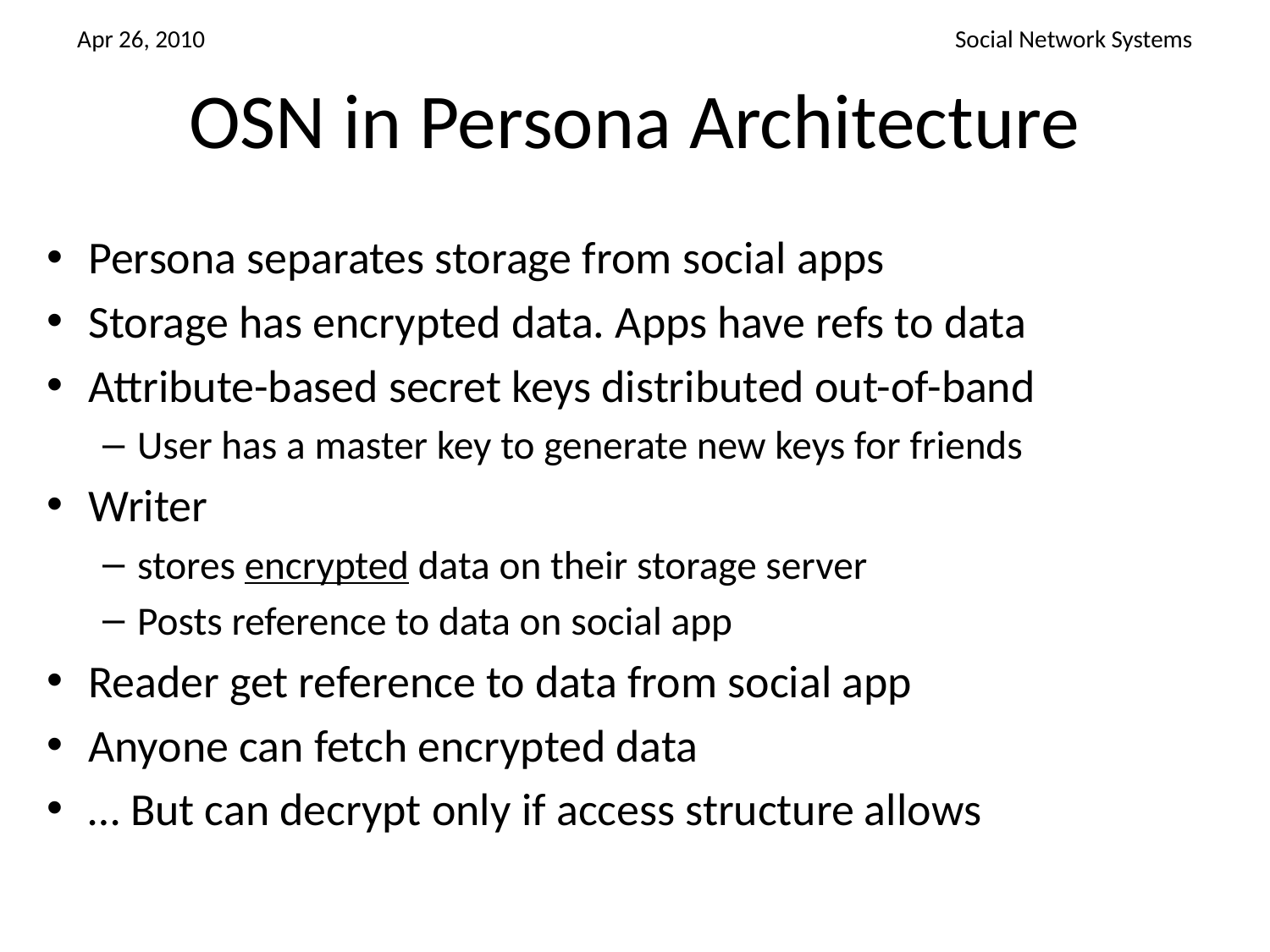

# OSN in Persona Architecture
Persona separates storage from social apps
Storage has encrypted data. Apps have refs to data
Attribute-based secret keys distributed out-of-band
User has a master key to generate new keys for friends
Writer
stores encrypted data on their storage server
Posts reference to data on social app
Reader get reference to data from social app
Anyone can fetch encrypted data
… But can decrypt only if access structure allows